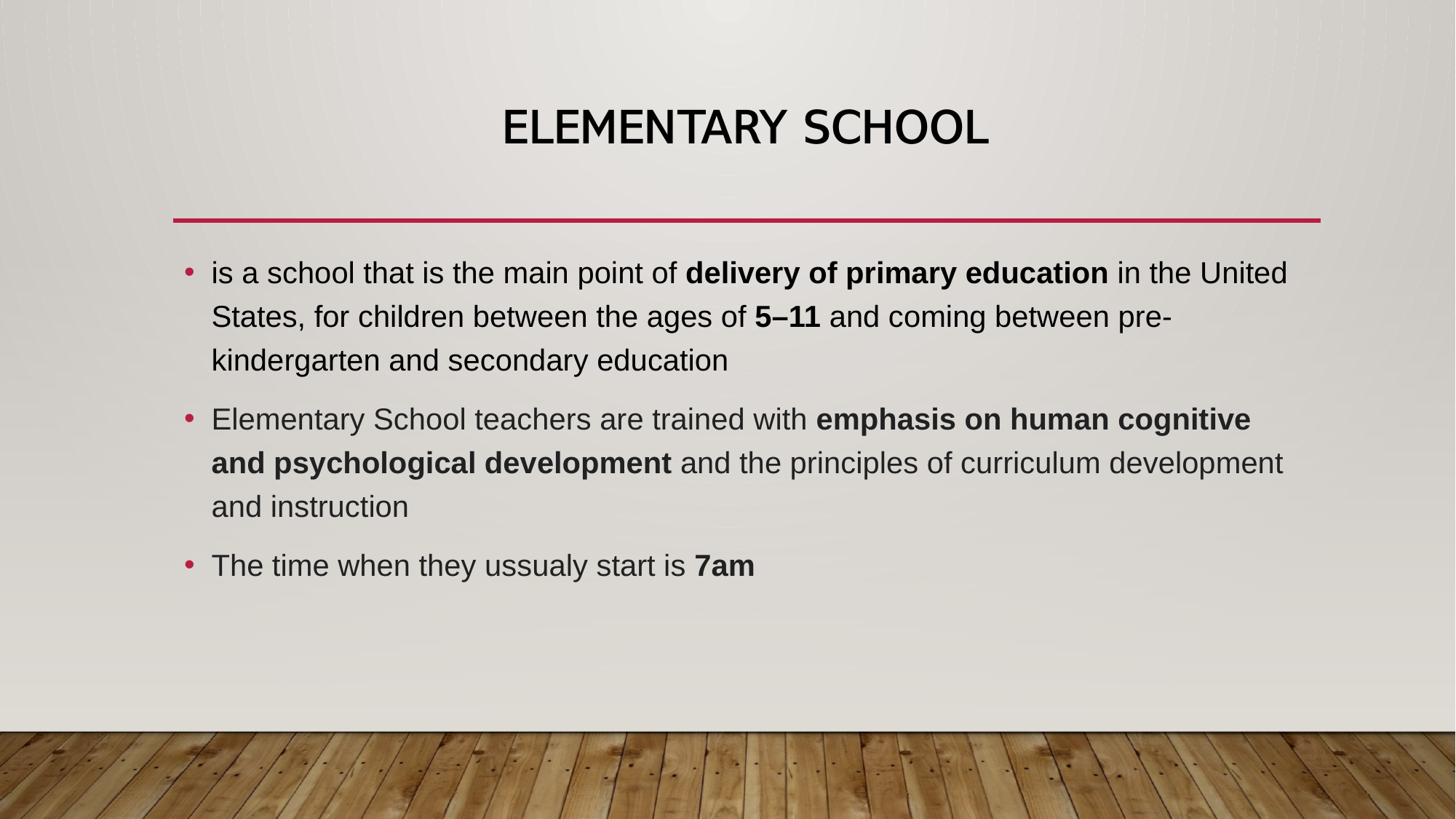

# Elementary school
is a school that is the main point of delivery of primary education in the United States, for children between the ages of 5–11 and coming between pre-kindergarten and secondary education
Elementary School teachers are trained with emphasis on human cognitive and psychological development and the principles of curriculum development and instruction
The time when they ussualy start is 7am